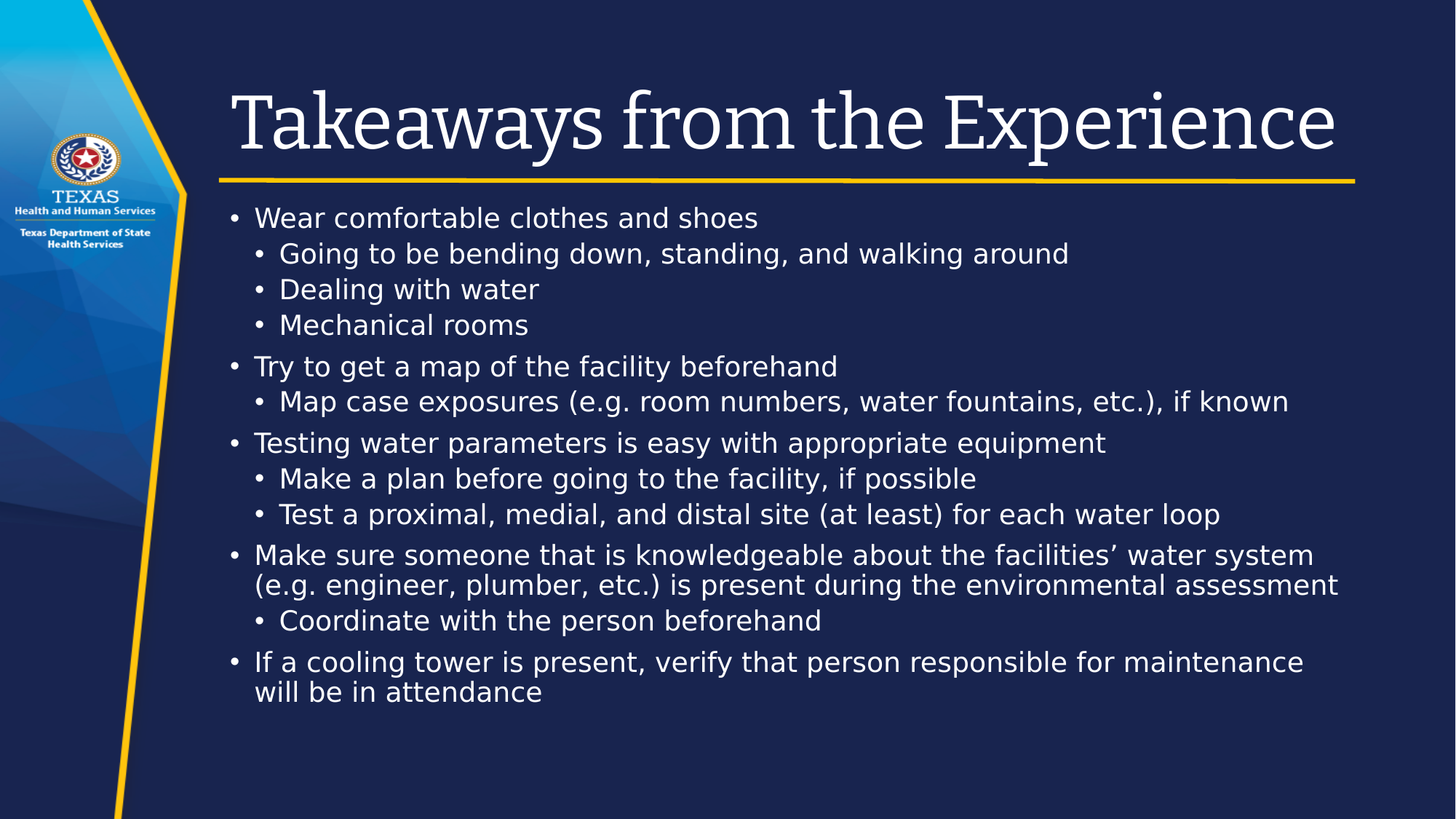

# Takeaways from the Experience
Wear comfortable clothes and shoes
Going to be bending down, standing, and walking around
Dealing with water
Mechanical rooms
Try to get a map of the facility beforehand
Map case exposures (e.g. room numbers, water fountains, etc.), if known
Testing water parameters is easy with appropriate equipment
Make a plan before going to the facility, if possible
Test a proximal, medial, and distal site (at least) for each water loop
Make sure someone that is knowledgeable about the facilities’ water system (e.g. engineer, plumber, etc.) is present during the environmental assessment
Coordinate with the person beforehand
If a cooling tower is present, verify that person responsible for maintenance will be in attendance